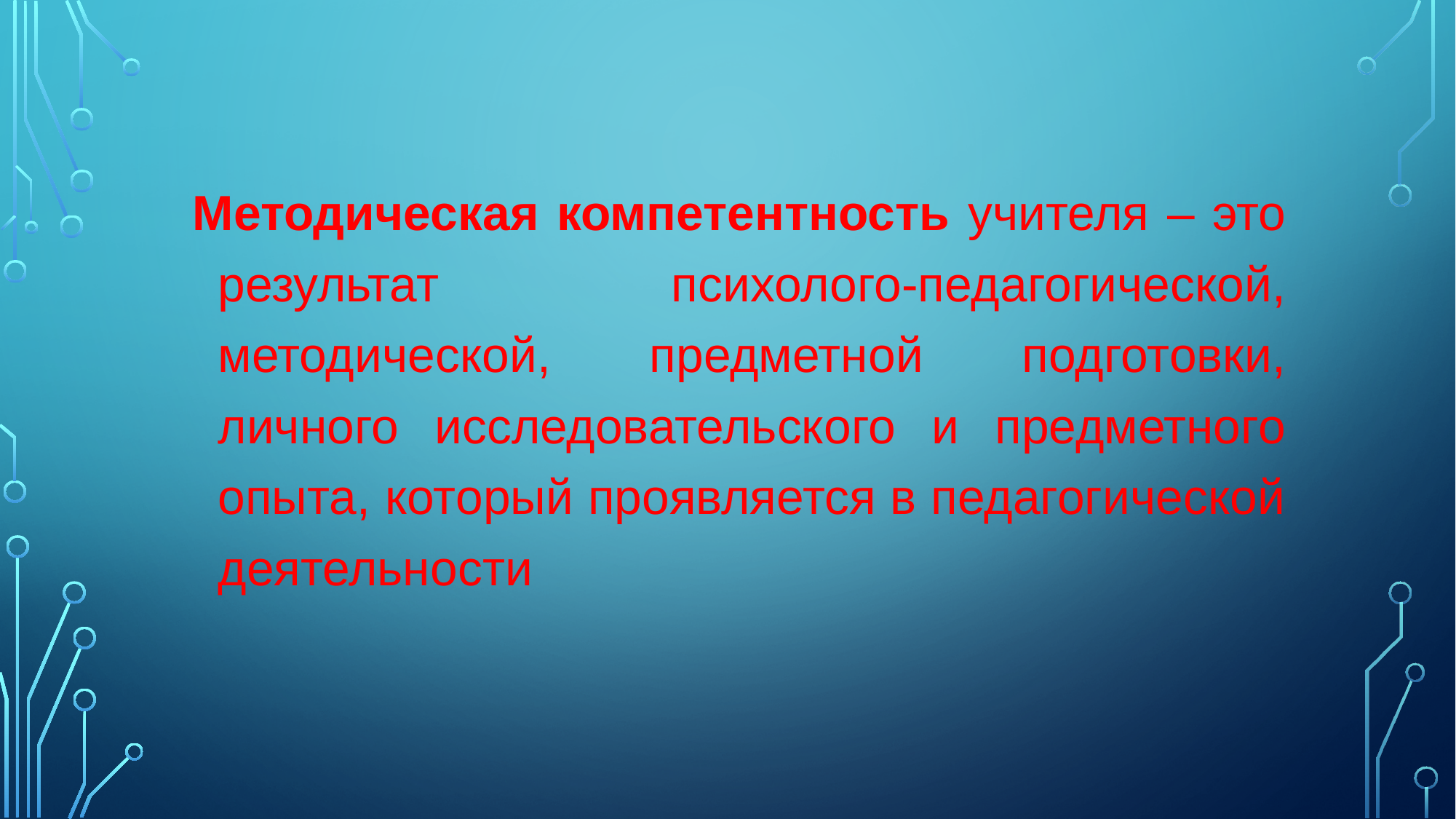

#
Методическая компетентность учителя – это результат психолого-педагогической, методической, предметной подготовки, личного исследовательского и предметного опыта, который проявляется в педагогической деятельности